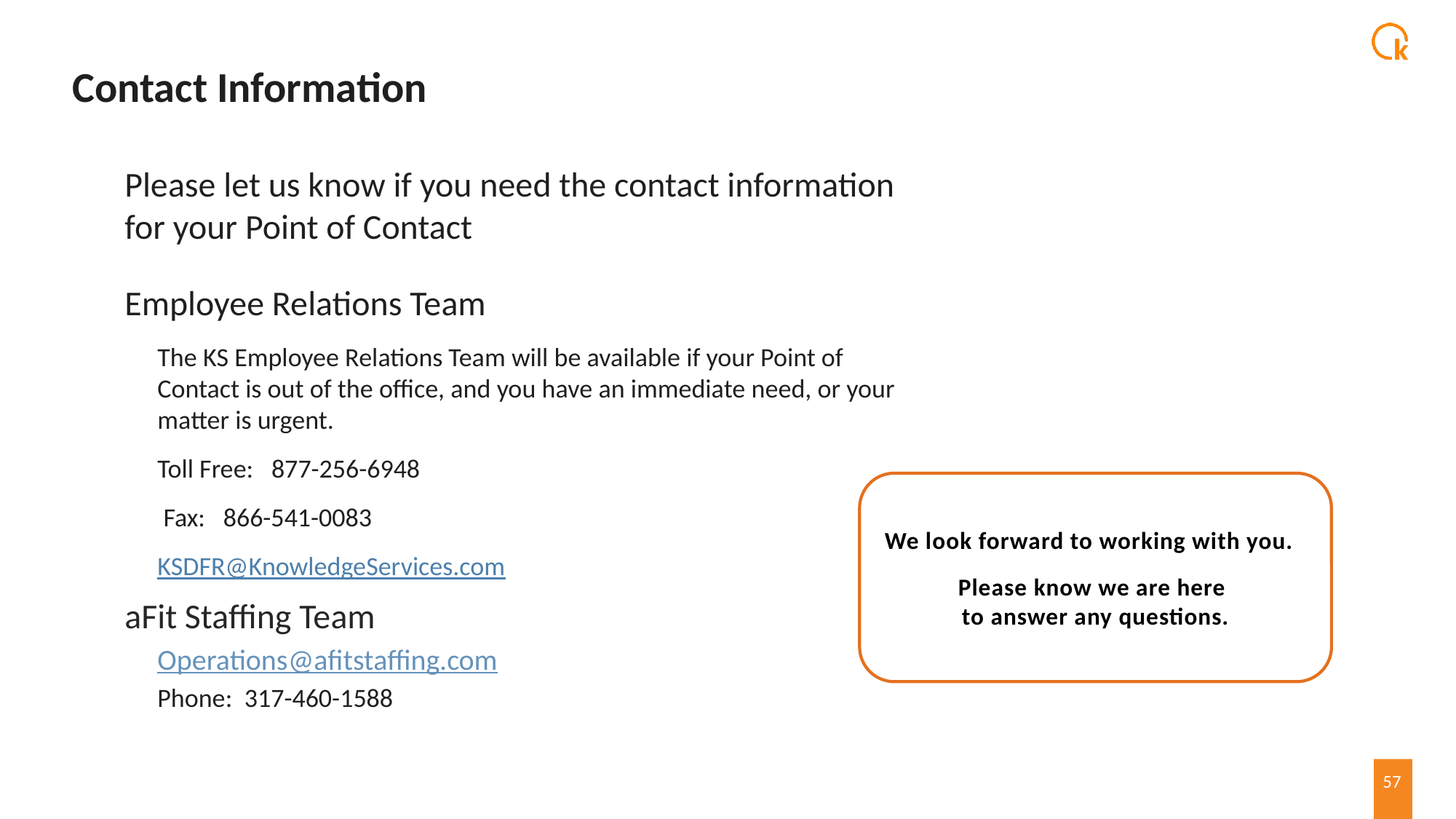

# Contact Information
Please let us know if you need the contact information for your Point of Contact
Employee Relations Team
The KS Employee Relations Team will be available if your Point of Contact is out of the office, and you have an immediate need, or your matter is urgent.
Toll Free:   877-256-6948
 Fax:   866-541-0083
KSDFR@KnowledgeServices.com
aFit Staffing Team
Operations@afitstaffing.com
Phone:  317-460-1588

We look forward to working with you.
Please know we are here
to answer any questions.
57